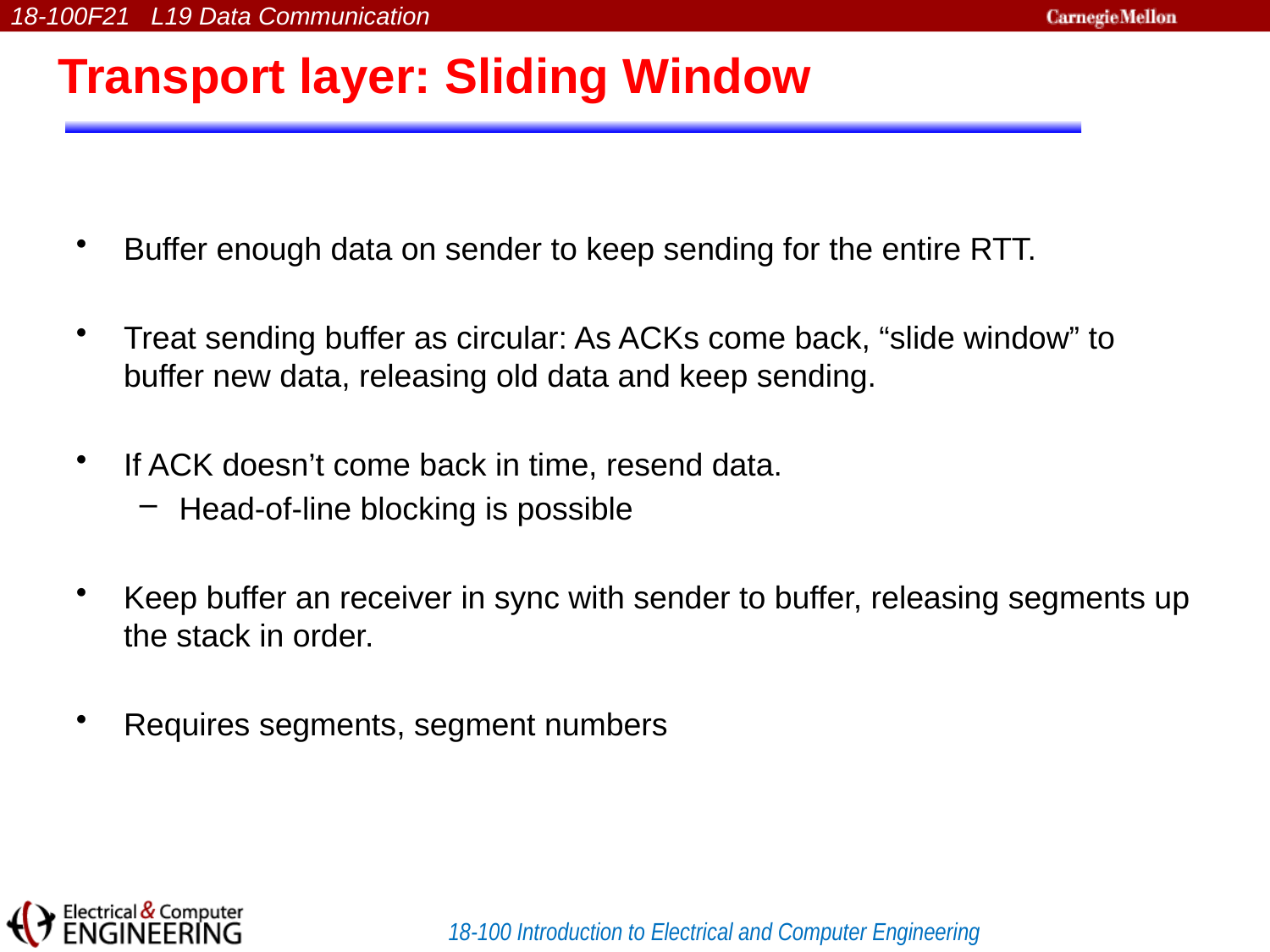

# Transport layer: Sliding Window

Buffer enough data on sender to keep sending for the entire RTT.

Treat sending buffer as circular: As ACKs come back, “slide window” to buffer new data, releasing old data and keep sending.

If ACK doesn’t come back in time, resend data.
Head-of-line blocking is possible

Keep buffer an receiver in sync with sender to buffer, releasing segments up the stack in order.

Requires segments, segment numbers